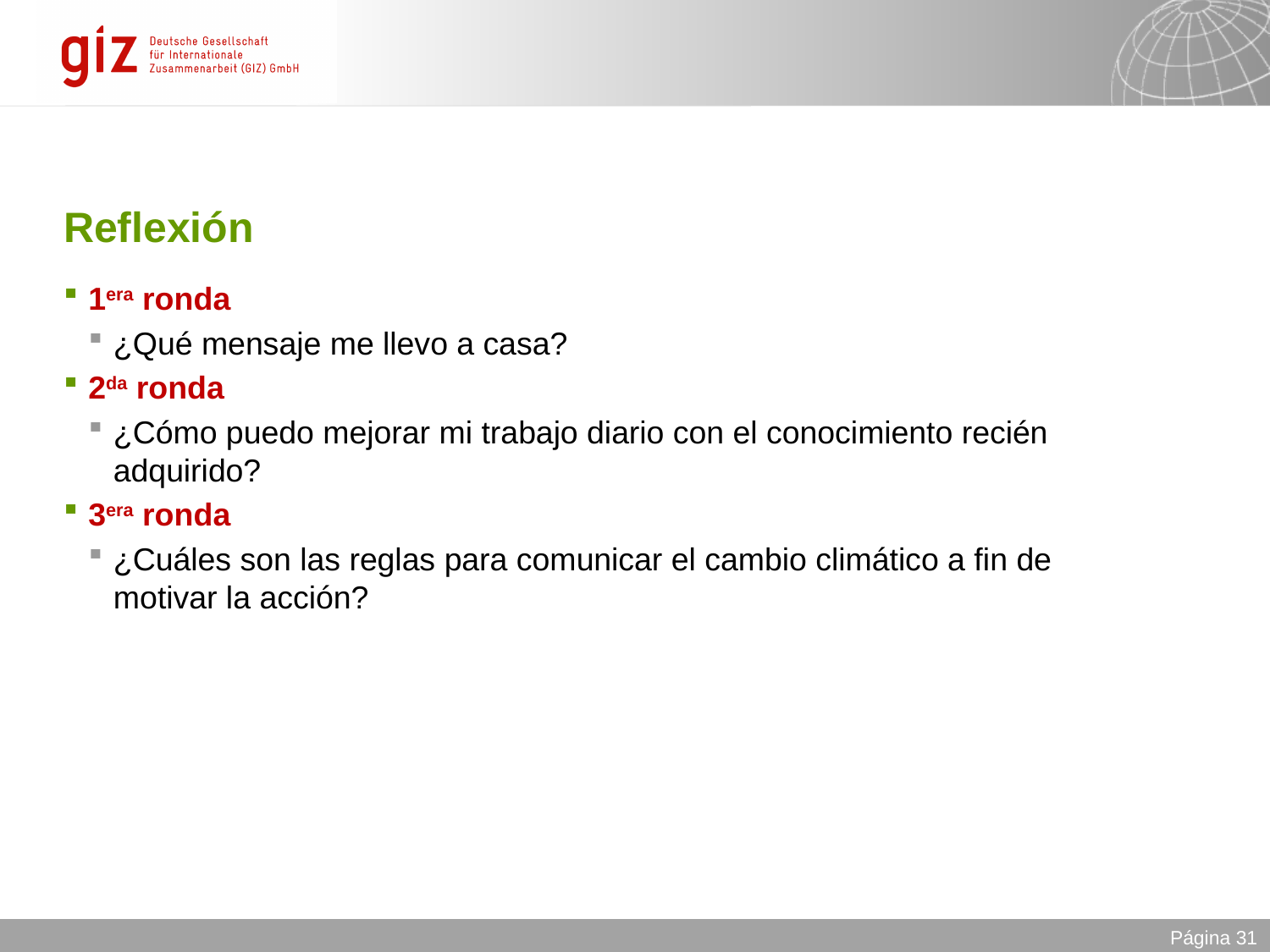

# Reflexión
1era ronda
¿Qué mensaje me llevo a casa?
2da ronda
¿Cómo puedo mejorar mi trabajo diario con el conocimiento recién adquirido?
3era ronda
¿Cuáles son las reglas para comunicar el cambio climático a fin de motivar la acción?

Página 31